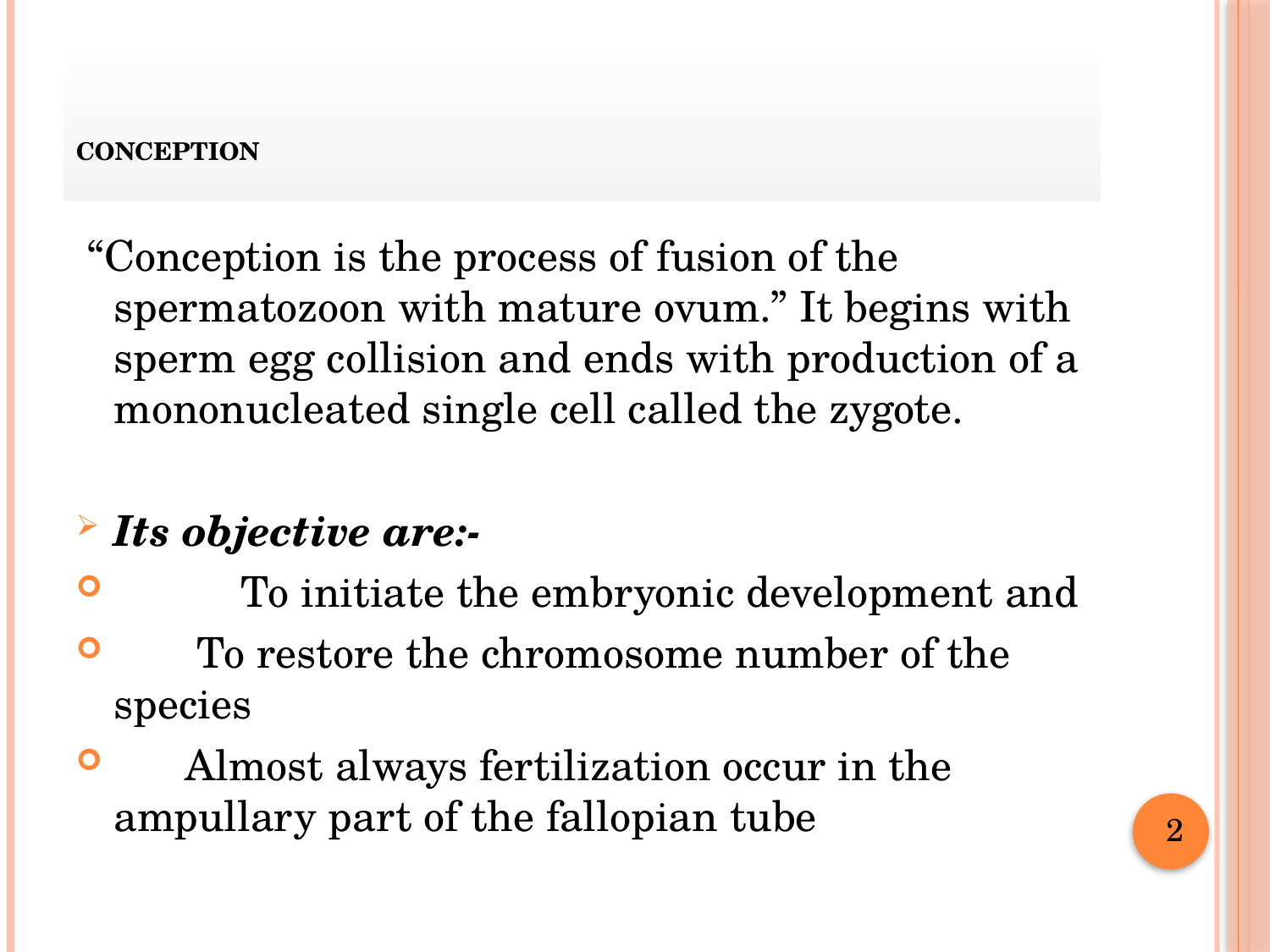

# CONCEPTION
 “Conception is the process of fusion of the spermatozoon with mature ovum.” It begins with sperm egg collision and ends with production of a mononucleated single cell called the zygote.

Its objective are:-
    	To initiate the embryonic development and
       To restore the chromosome number of the      species
      Almost always fertilization occur in the      ampullary part of the fallopian tube

2